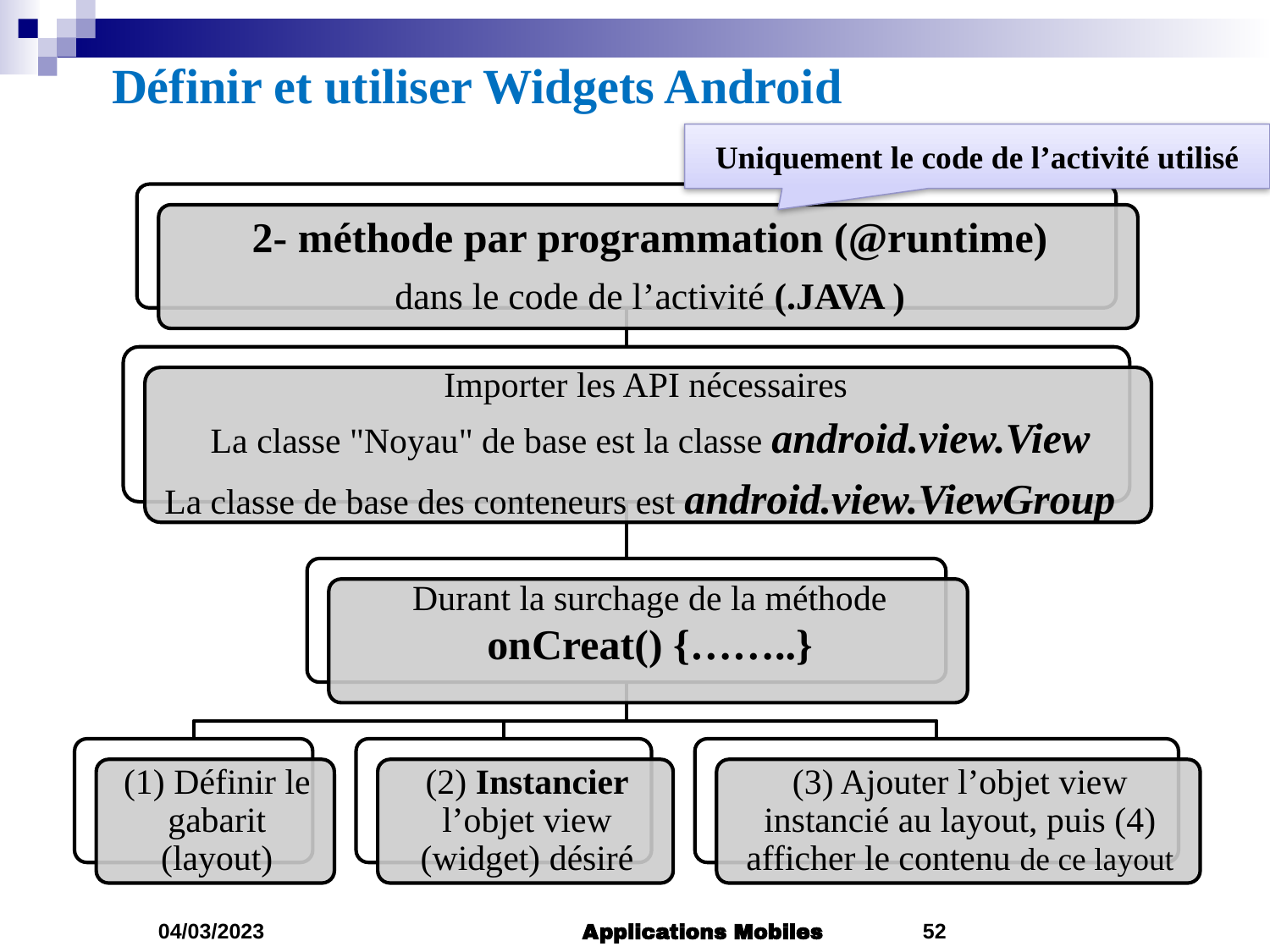

# Définir et utiliser Widgets Android
Uniquement le code de l’activité utilisé
2- méthode par programmation (@runtime)
dans le code de l’activité (.JAVA )
Importer les API nécessaires
La classe "Noyau" de base est la classe android.view.View
La classe de base des conteneurs est android.view.ViewGroup
Durant la surchage de la méthode onCreat() {……..}

(1) Définir le gabarit (layout)
(2) Instancier l’objet view (widget) désiré
(3) Ajouter l’objet view instancié au layout, puis (4) afficher le contenu de ce layout
04/03/2023
Applications Mobiles
52